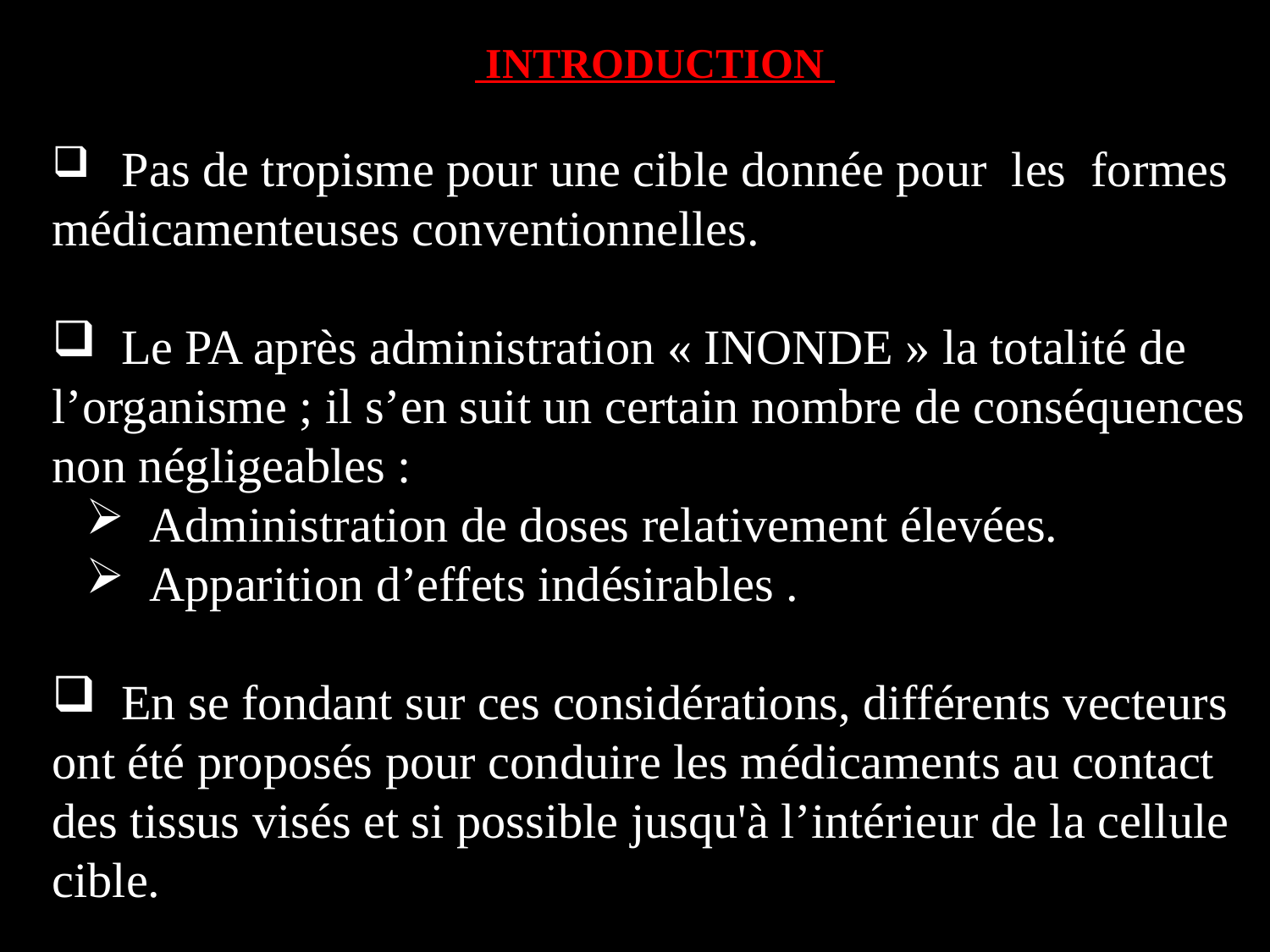

INTRODUCTION

   Pas de tropisme pour une cible donnée pour  les  formes médicamenteuses conventionnelles.

  Le PA après administration « INONDE » la totalité de l’organisme ; il s’en suit un certain nombre de conséquences non négligeables :
  Administration de doses relativement élevées.
  Apparition d’effets indésirables .

  En se fondant sur ces considérations, différents vecteurs ont été proposés pour conduire les médicaments au contact des tissus visés et si possible jusqu'à l’intérieur de la cellule cible.